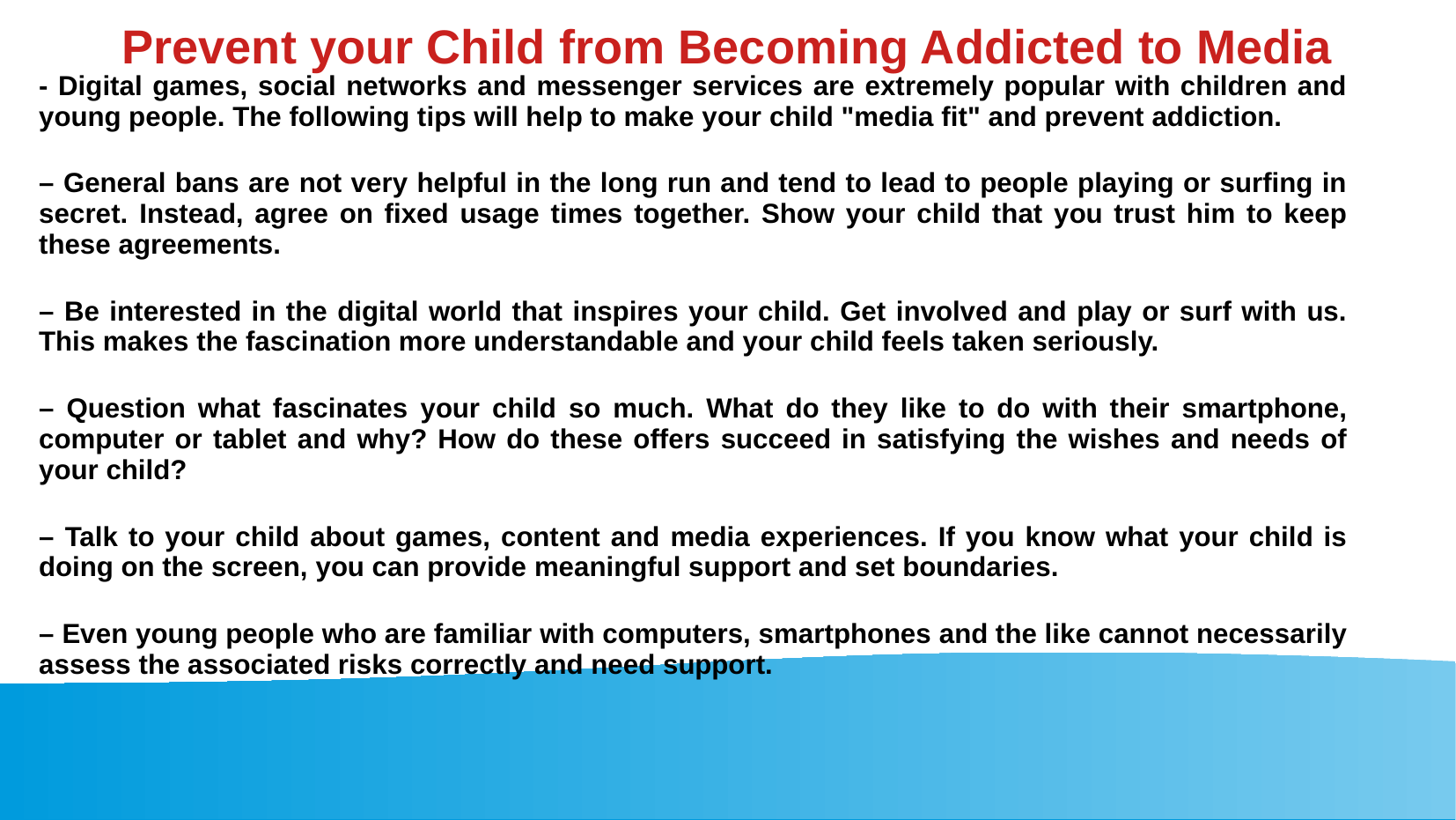

Prevent your Child from Becoming Addicted to Media
- Digital games, social networks and messenger services are extremely popular with children and young people. The following tips will help to make your child "media fit" and prevent addiction.

– General bans are not very helpful in the long run and tend to lead to people playing or surfing in secret. Instead, agree on fixed usage times together. Show your child that you trust him to keep these agreements.

– Be interested in the digital world that inspires your child. Get involved and play or surf with us. This makes the fascination more understandable and your child feels taken seriously.

– Question what fascinates your child so much. What do they like to do with their smartphone, computer or tablet and why? How do these offers succeed in satisfying the wishes and needs of your child?

– Talk to your child about games, content and media experiences. If you know what your child is doing on the screen, you can provide meaningful support and set boundaries.

– Even young people who are familiar with computers, smartphones and the like cannot necessarily assess the associated risks correctly and need support.